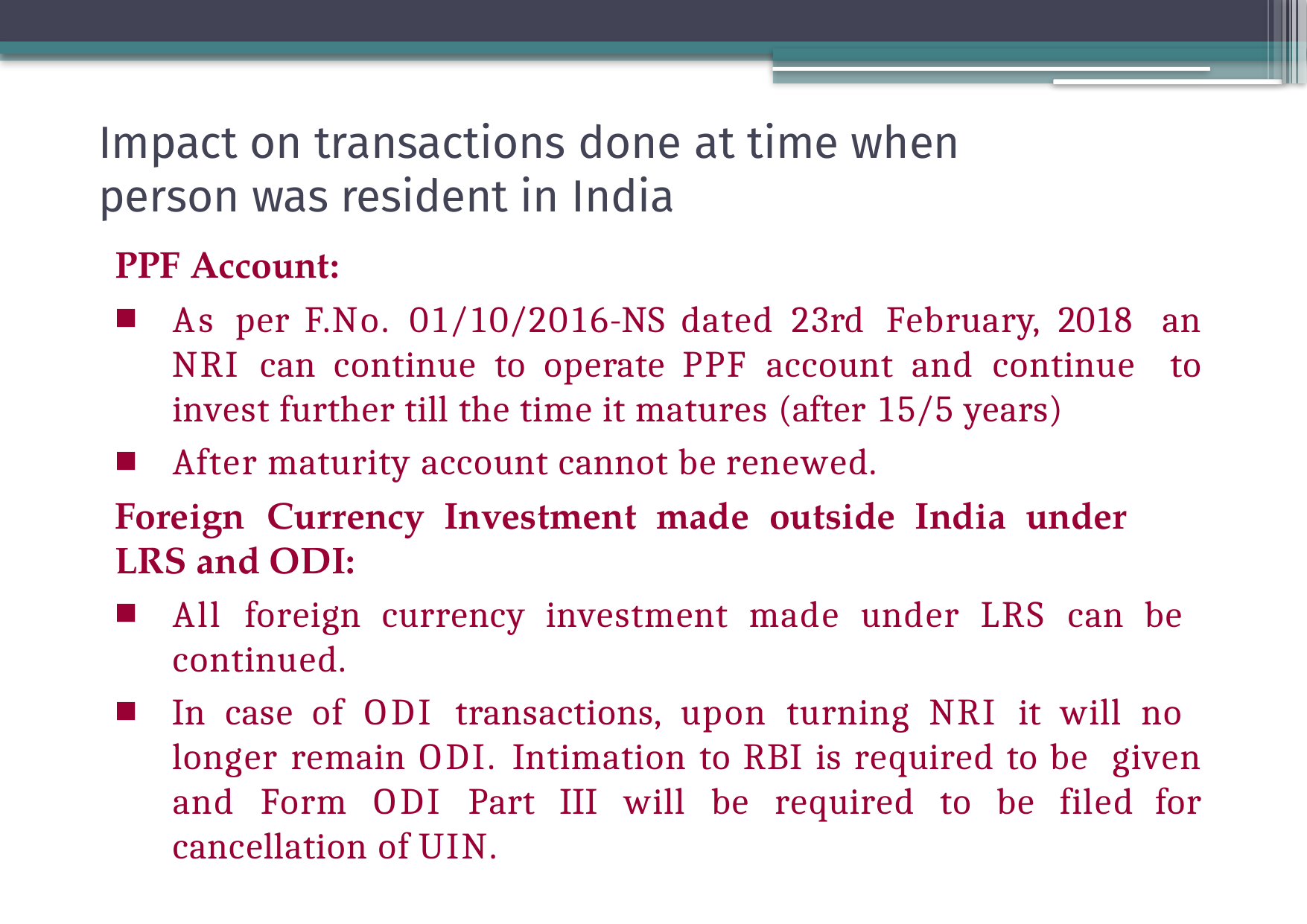

# Impact on transactions done at time when
person was resident in India
PPF Account:
As per F.No. 01/10/2016-NS dated 23rd February, 2018  an NRI can continue to operate PPF account and continue  to invest further till the time it matures (after 15/5 years)
After maturity account cannot be renewed.
Foreign	Currency	Investment	made	outside	India	under  LRS and ODI:
All foreign currency investment made under LRS can be  continued.
In case of ODI transactions, upon turning NRI it will no  longer remain ODI. Intimation to RBI is required to be  given and Form ODI Part III will be required to be filed for cancellation of UIN.